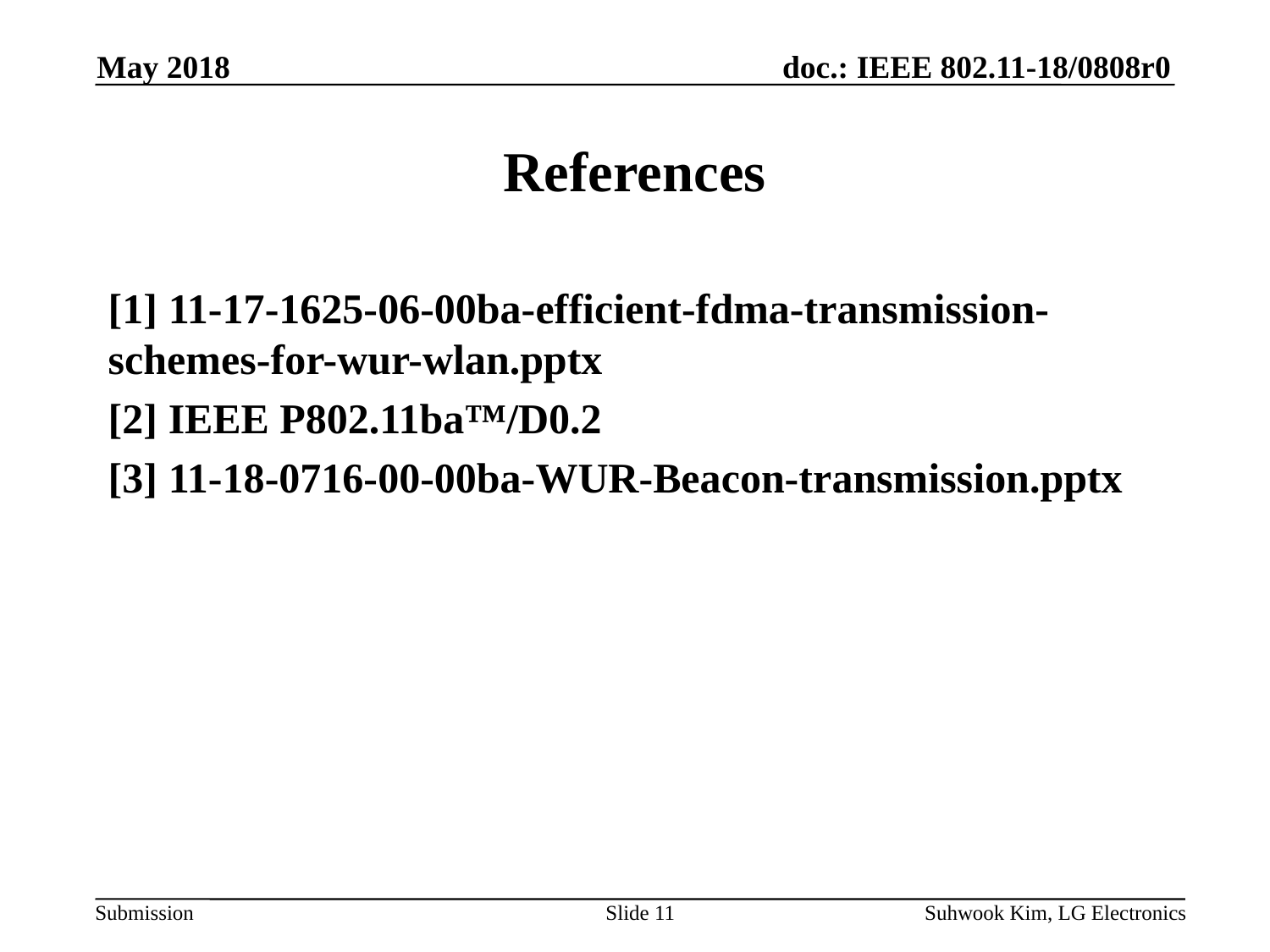

May 2018
# References
[1] 11-17-1625-06-00ba-efficient-fdma-transmission-schemes-for-wur-wlan.pptx
[2] IEEE P802.11ba™/D0.2
[3] 11-18-0716-00-00ba-WUR-Beacon-transmission.pptx
Slide 11
Suhwook Kim, LG Electronics